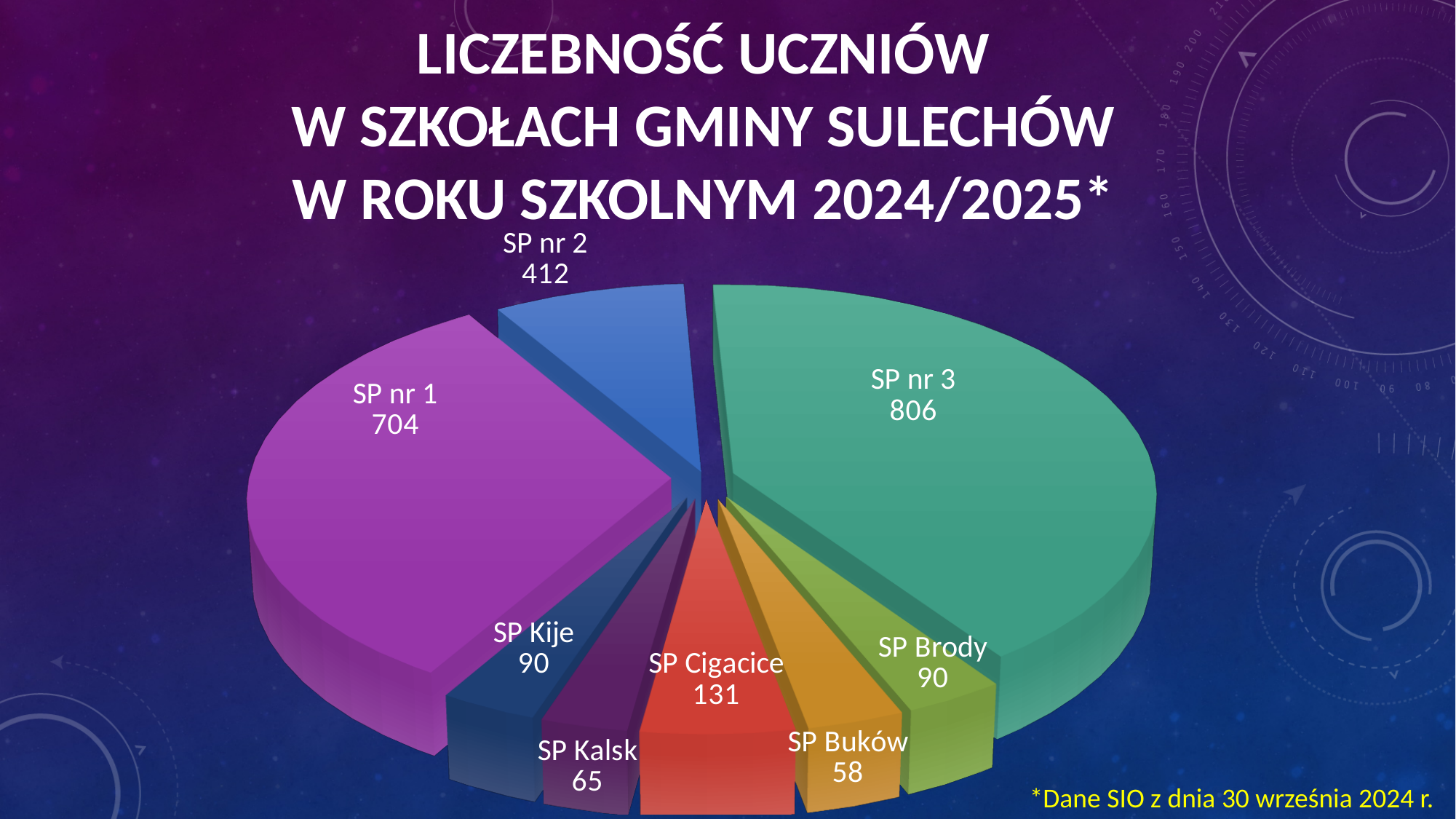

# Liczebność uczniów w szkołach Gminy Sulechów w roku szkolnym 2024/2025*

[unsupported chart]

*Dane SIO z dnia 30 września 2024 r.